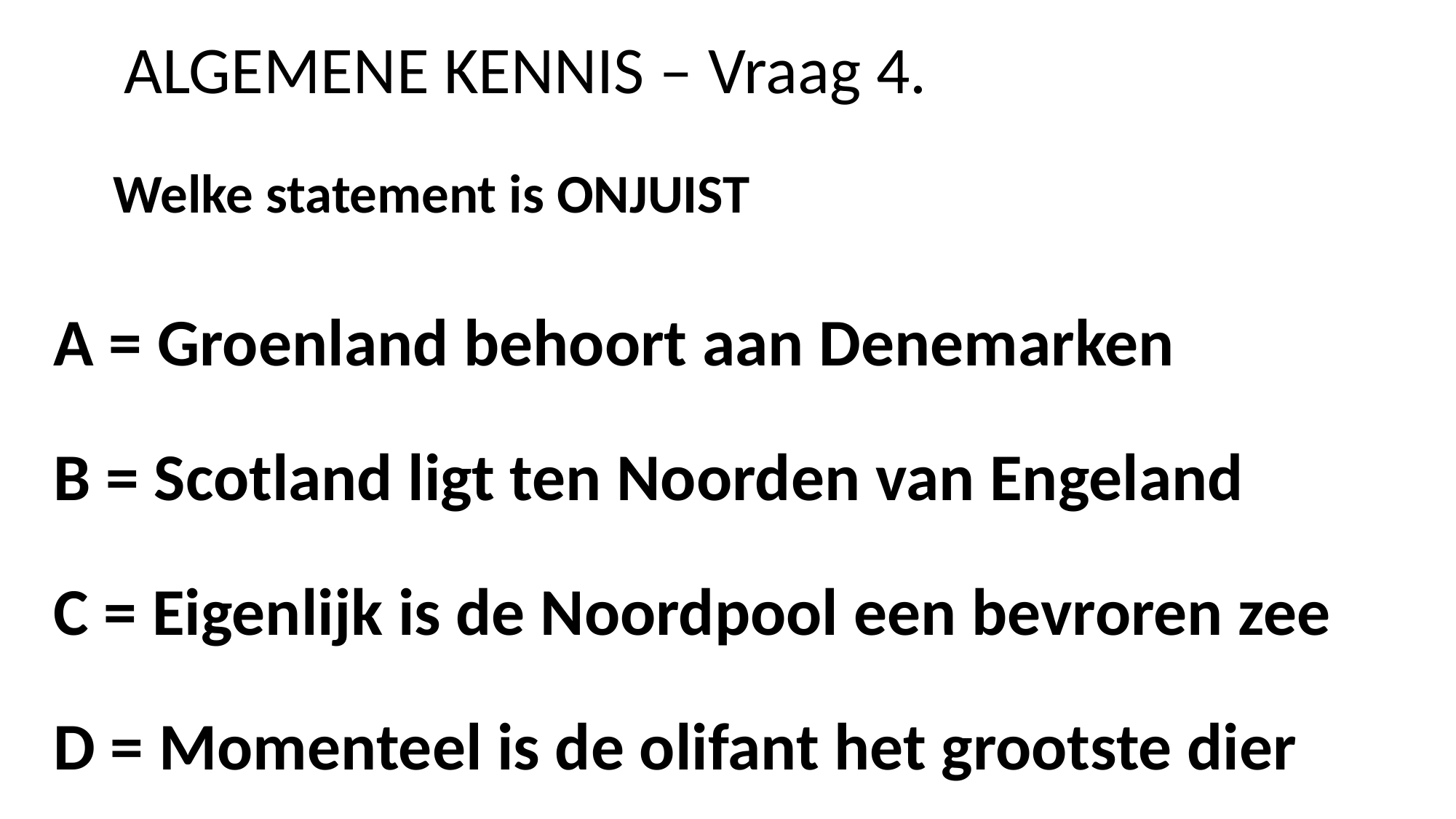

# ALGEMENE KENNIS – Vraag 4.
Welke statement is ONJUIST
A = Groenland behoort aan Denemarken
B = Scotland ligt ten Noorden van Engeland
C = Eigenlijk is de Noordpool een bevroren zee
D = Momenteel is de olifant het grootste dier